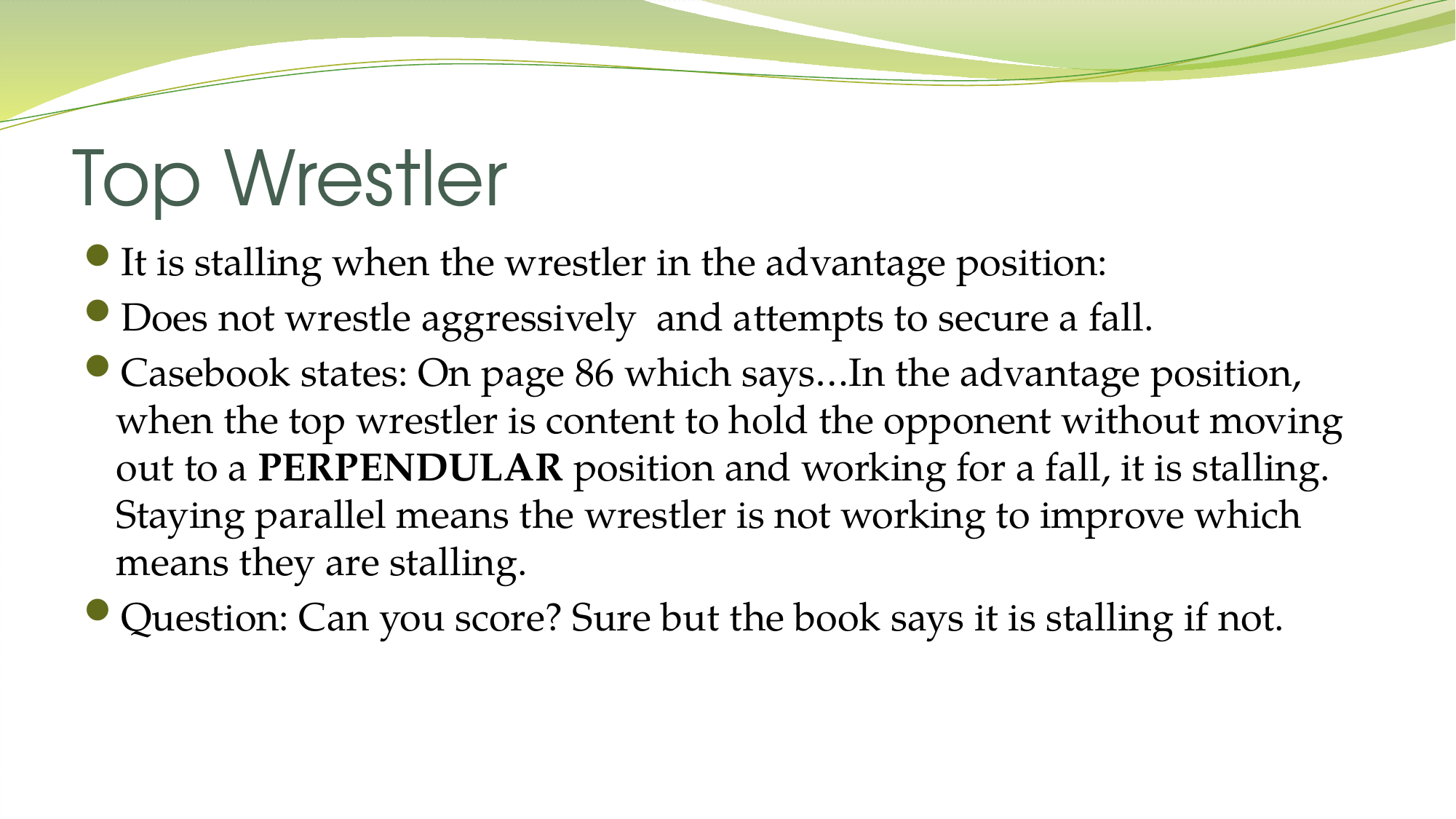

# Top Wrestler
It is stalling when the wrestler in the advantage position:
Does not wrestle aggressively  and attempts to secure a fall.
Casebook states: On page 86 which says…In the advantage position, when the top wrestler is content to hold the opponent without moving out to a PERPENDULAR position and working for a fall, it is stalling. Staying parallel means the wrestler is not working to improve which means they are stalling.
Question: Can you score? Sure but the book says it is stalling if not.